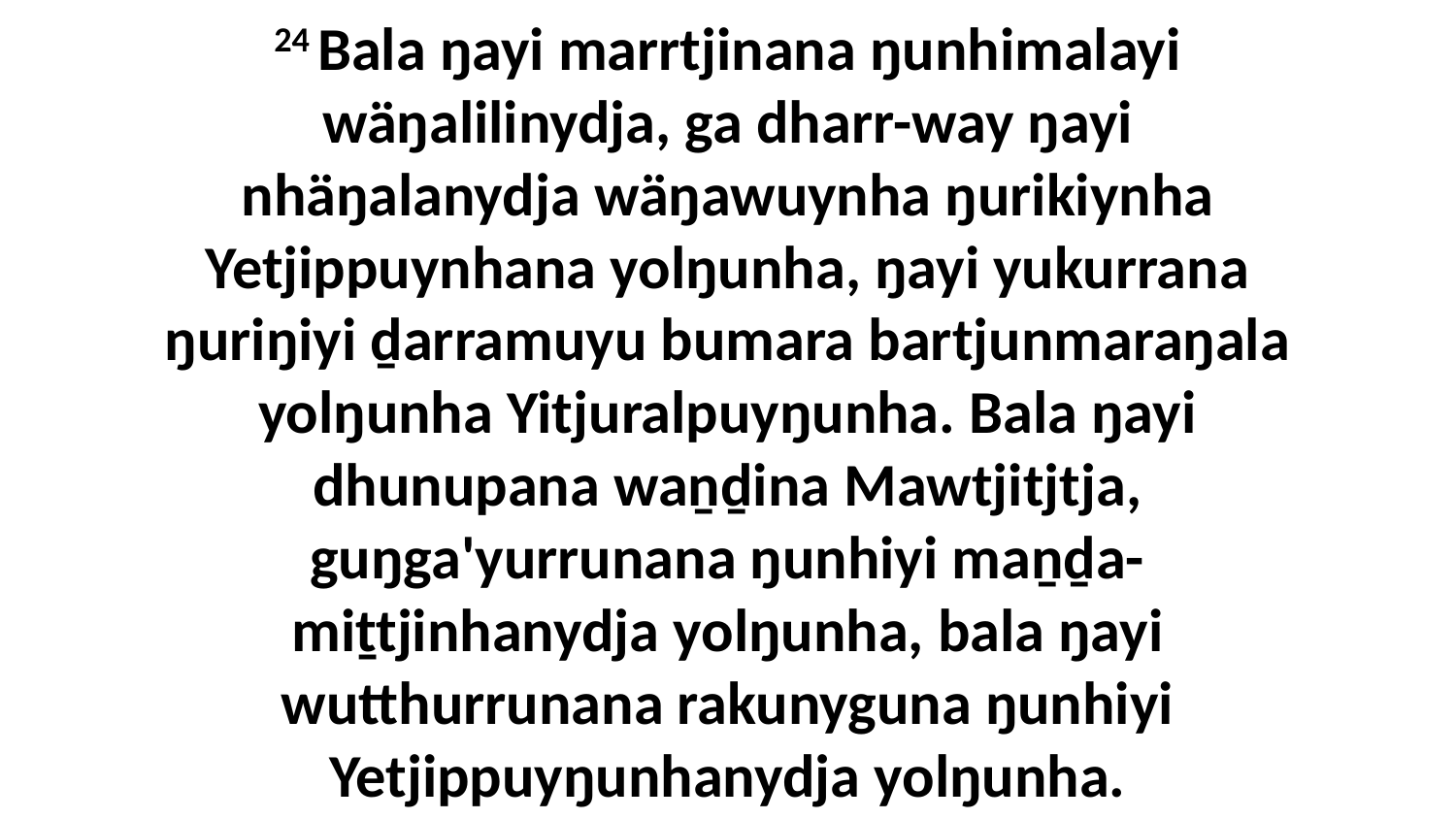

24 Bala ŋayi marrtjinana ŋunhimalayi wäŋalilinydja, ga dharr-way ŋayi nhäŋalanydja wäŋawuynha ŋurikiynha Yetjippuynhana yolŋunha, ŋayi yukurrana ŋuriŋiyi ḏarramuyu bumara bartjunmaraŋala yolŋunha Yitjuralpuyŋunha. Bala ŋayi dhunupana waṉḏina Mawtjitjtja, guŋga'yurrunana ŋunhiyi maṉḏa-miṯtjinhanydja yolŋunha, bala ŋayi wutthurrunana rakunyguna ŋunhiyi Yetjippuyŋunhanydja yolŋunha.